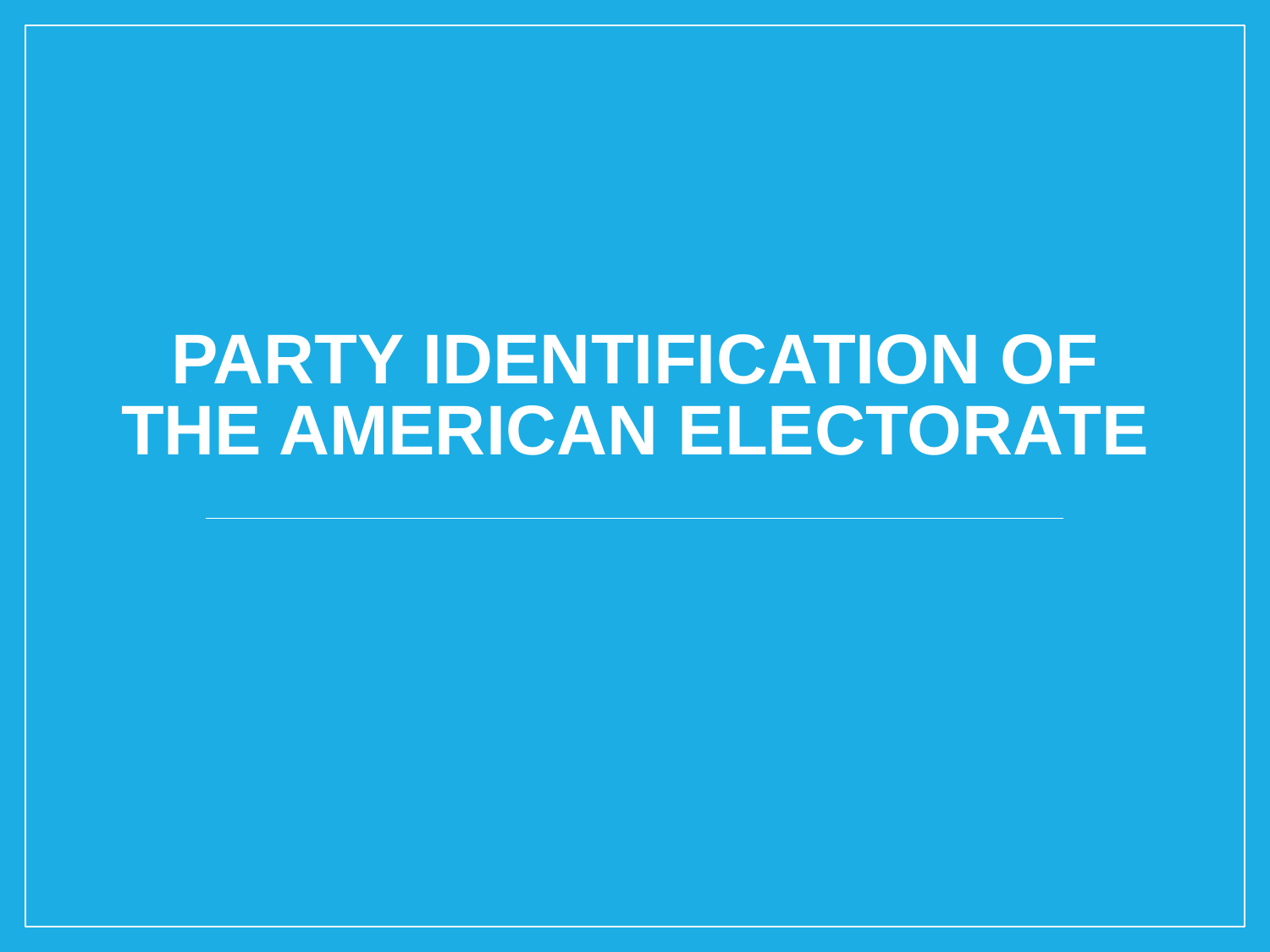

# Party Identification of the American Electorate